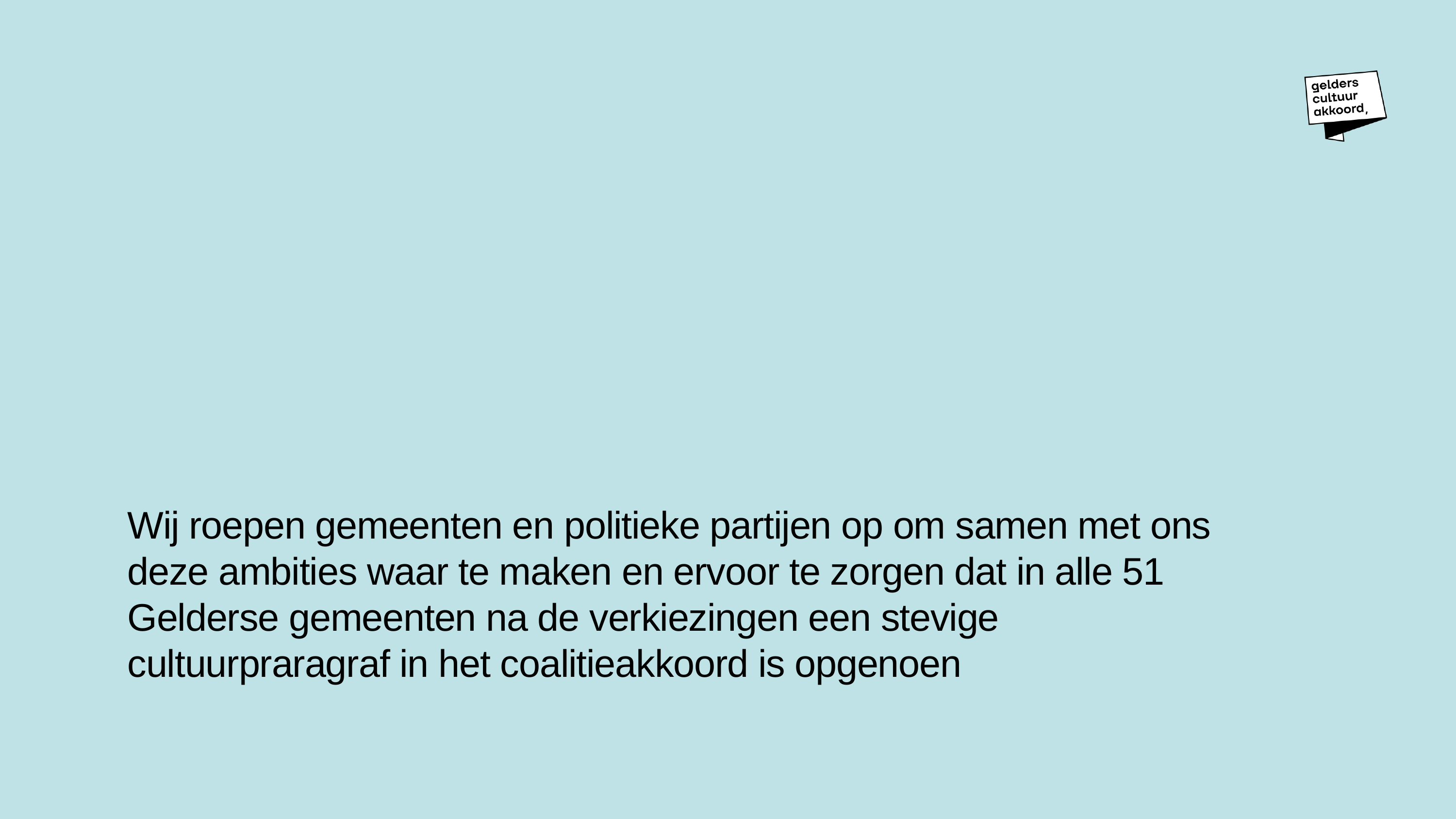

Wij roepen gemeenten en politieke partijen op om samen met ons deze ambities waar te maken en ervoor te zorgen dat in alle 51 Gelderse gemeenten na de verkiezingen een stevige cultuurpraragraf in het coalitieakkoord is opgenoen